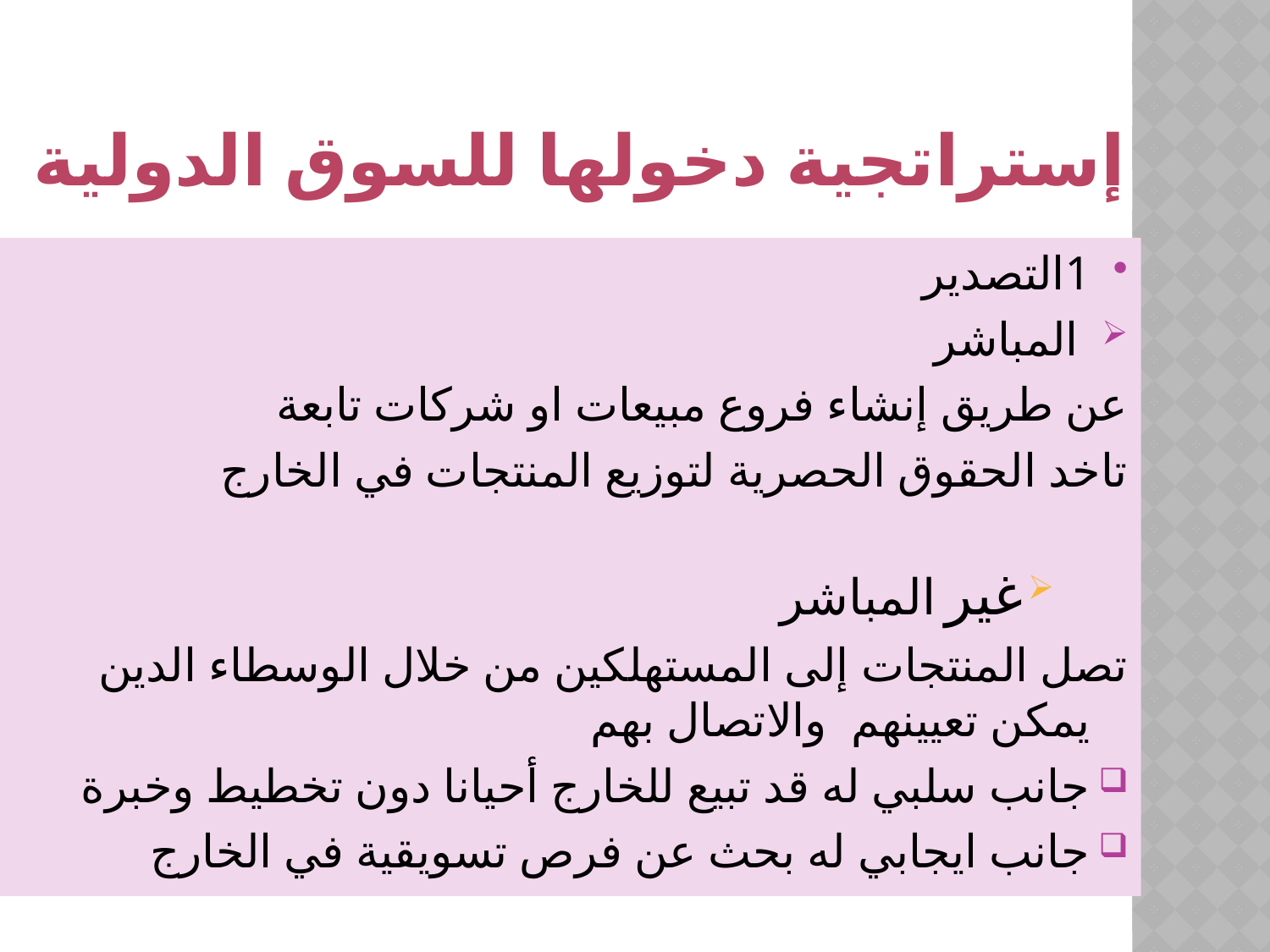

#
إستراتجية دخولها للسوق الدولية
1التصدير
 المباشر
عن طريق إنشاء فروع مبيعات او شركات تابعة
تاخد الحقوق الحصرية لتوزيع المنتجات في الخارج
غير المباشر
تصل المنتجات إلى المستهلكين من خلال الوسطاء الدين يمكن تعيينهم  والاتصال بهم
جانب سلبي له قد تبيع للخارج أحيانا دون تخطيط وخبرة
جانب ايجابي له بحث عن فرص تسويقية في الخارج